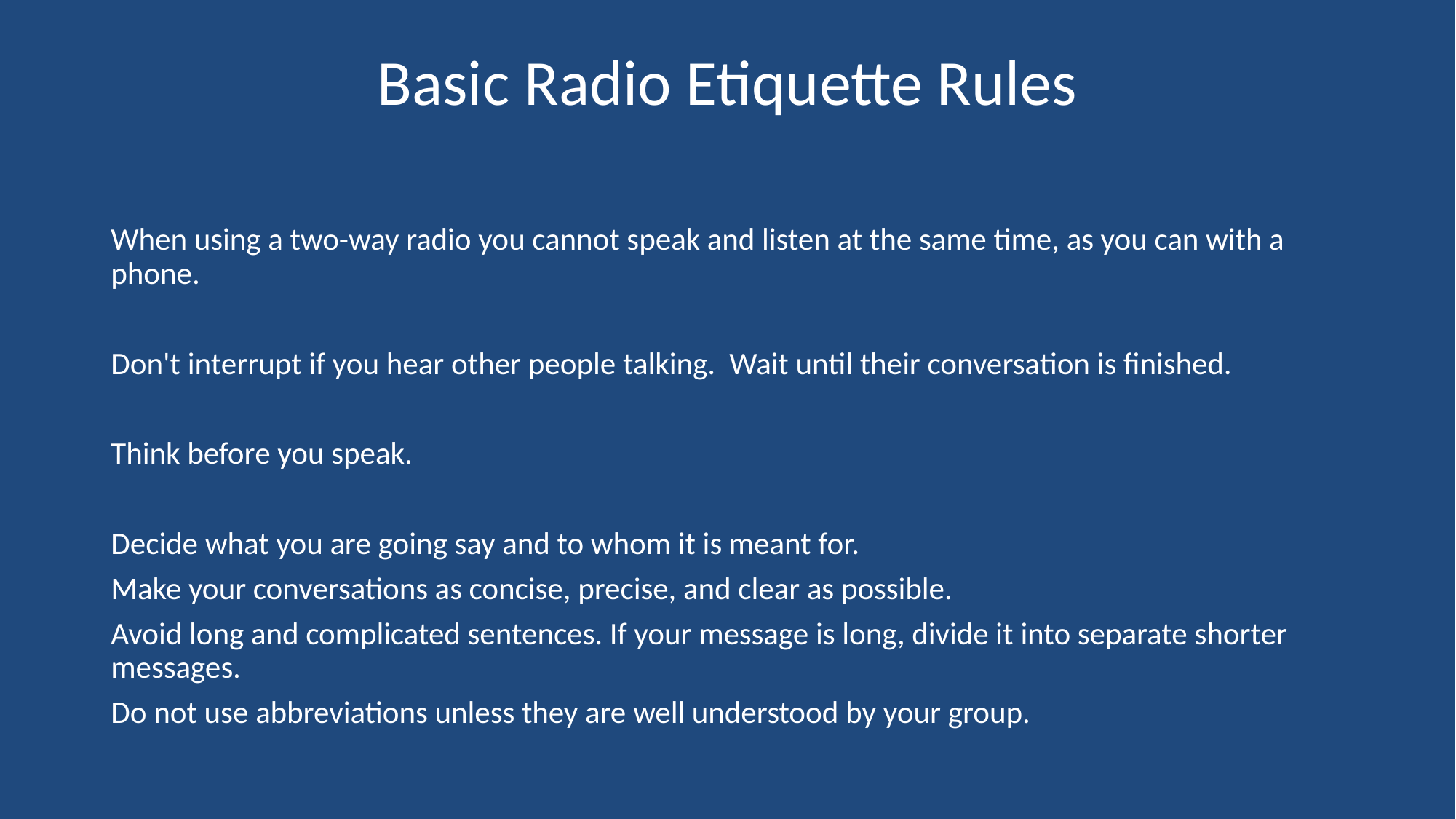

# Basic Radio Etiquette Rules
When using a two-way radio you cannot speak and listen at the same time, as you can with a phone.

Don't interrupt if you hear other people talking.  Wait until their conversation is finished.

Think before you speak.

Decide what you are going say and to whom it is meant for.
Make your conversations as concise, precise, and clear as possible.
Avoid long and complicated sentences. If your message is long, divide it into separate shorter messages.
Do not use abbreviations unless they are well understood by your group.